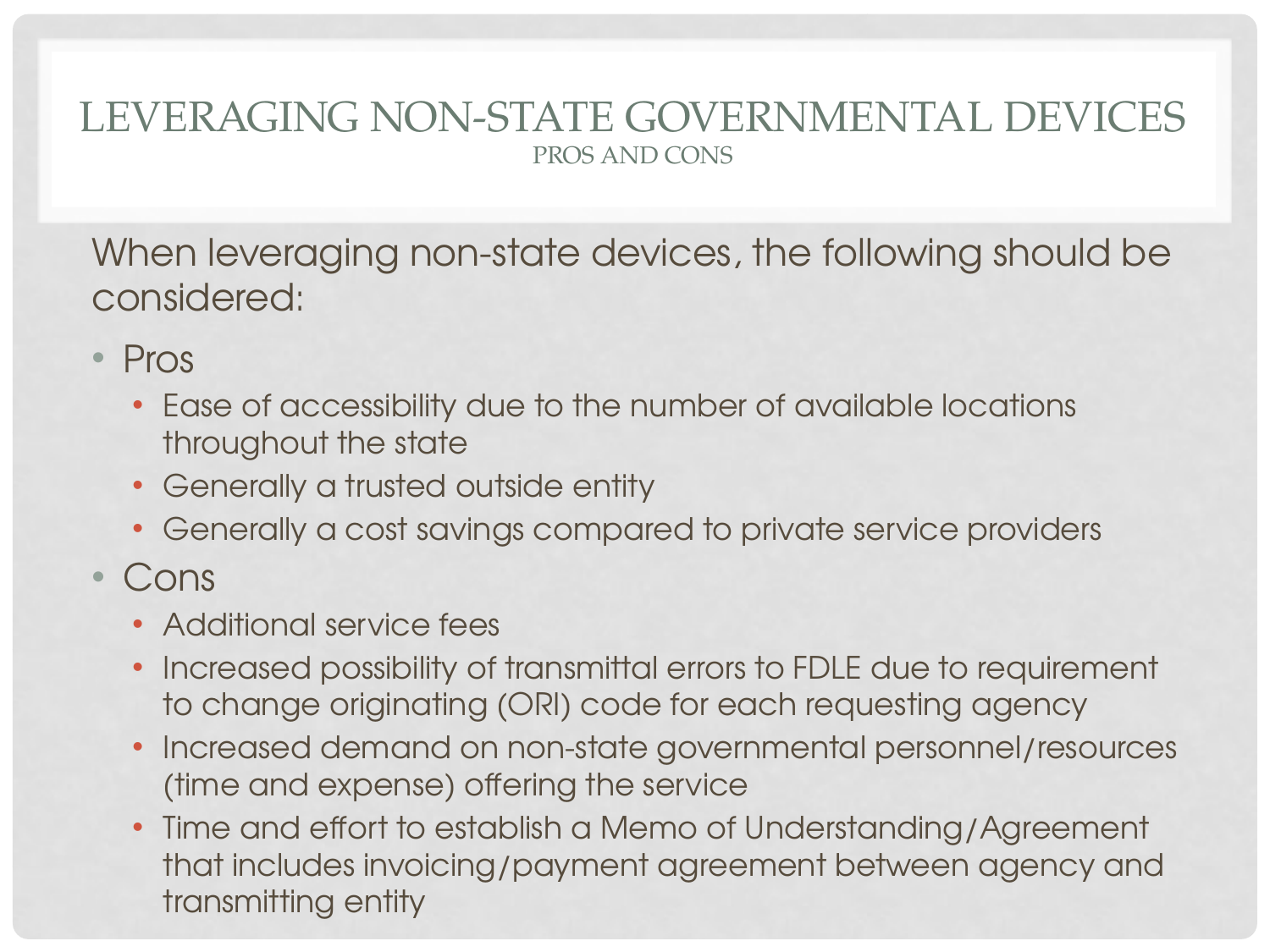

# Leveraging non-state governmental devices PROS AND CONS
When leveraging non-state devices, the following should be considered:

Pros
Ease of accessibility due to the number of available locations throughout the state
Generally a trusted outside entity
Generally a cost savings compared to private service providers
Cons
Additional service fees
Increased possibility of transmittal errors to FDLE due to requirement to change originating (ORI) code for each requesting agency
Increased demand on non-state governmental personnel/resources (time and expense) offering the service
Time and effort to establish a Memo of Understanding/Agreement that includes invoicing/payment agreement between agency and transmitting entity